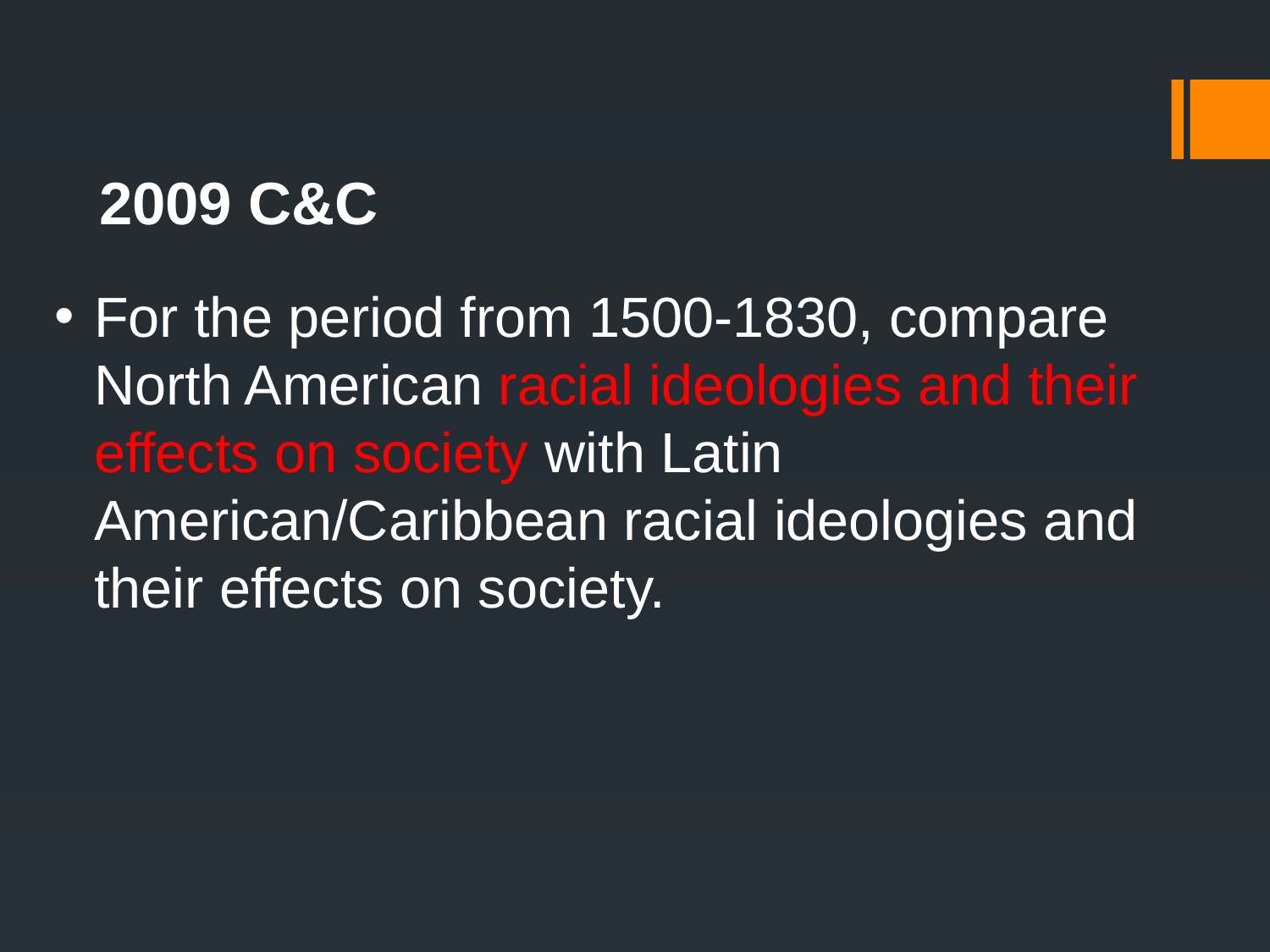

2009 C&C
For the period from 1500-1830, compare North American racial ideologies and their effects on society with Latin American/Caribbean racial ideologies and their effects on society.